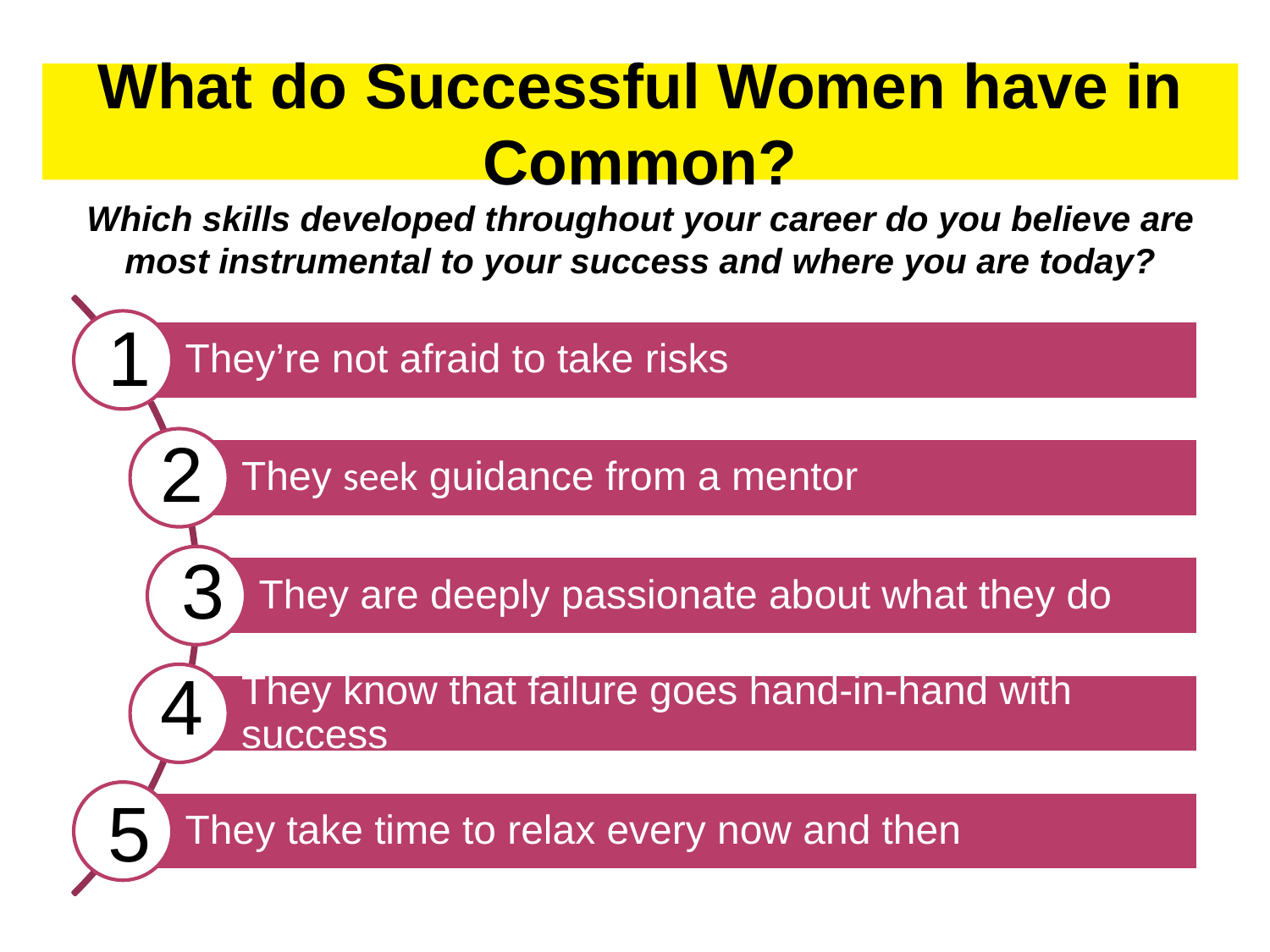

# What do Successful Women have in Common?
Which skills developed throughout your career do you believe are most instrumental to your success and where you are today?
They’re not afraid to take risks
They seek guidance from a mentor
They are deeply passionate about what they do
They know that failure goes hand-in-hand with success
They take time to relax every now and then
1
2
3
4
5